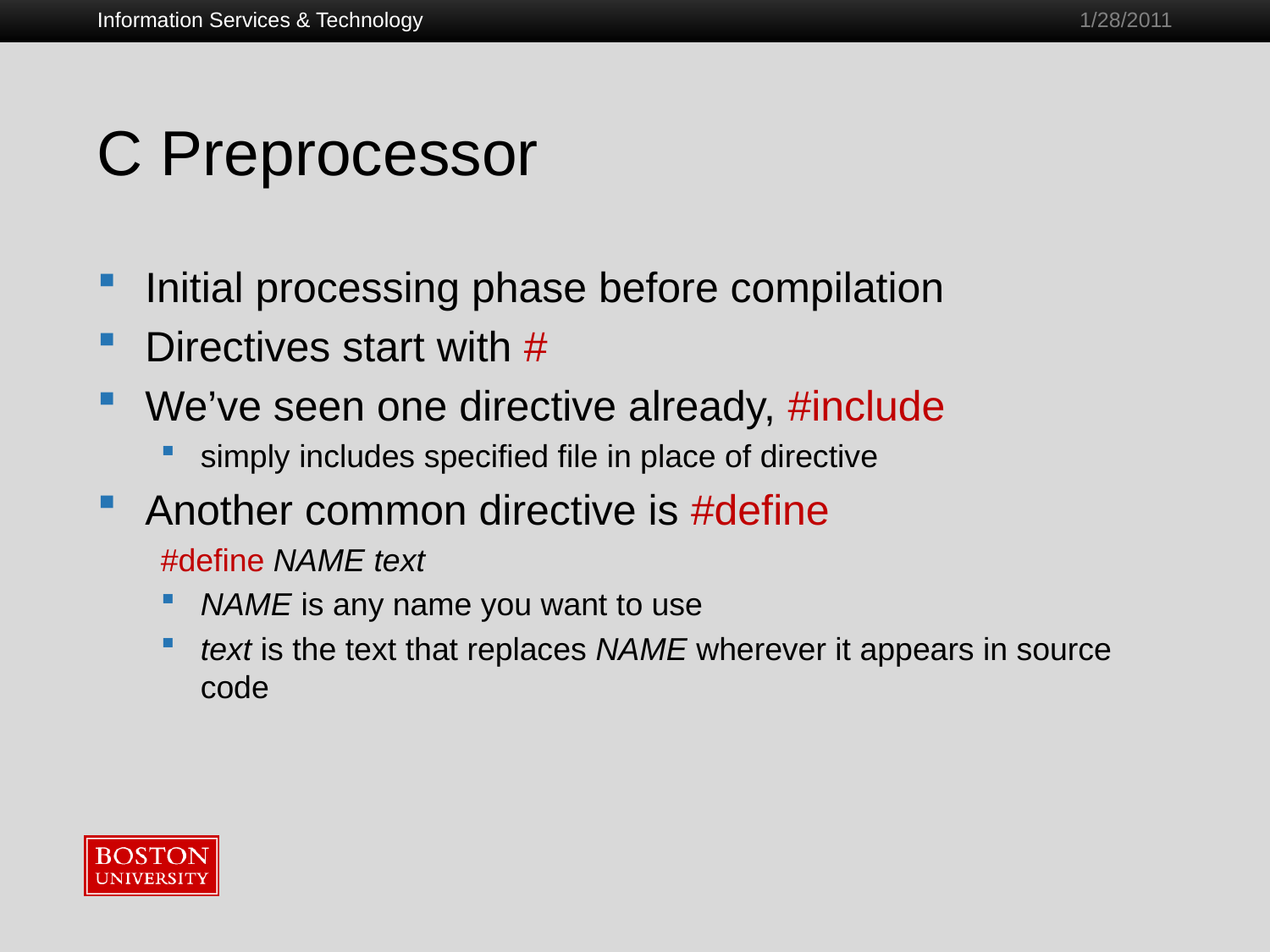

Information Services & Technology
1/28/2011
# C Preprocessor
Initial processing phase before compilation
Directives start with #
We’ve seen one directive already, #include
simply includes specified file in place of directive
Another common directive is #define
#define NAME text
NAME is any name you want to use
text is the text that replaces NAME wherever it appears in source code
77